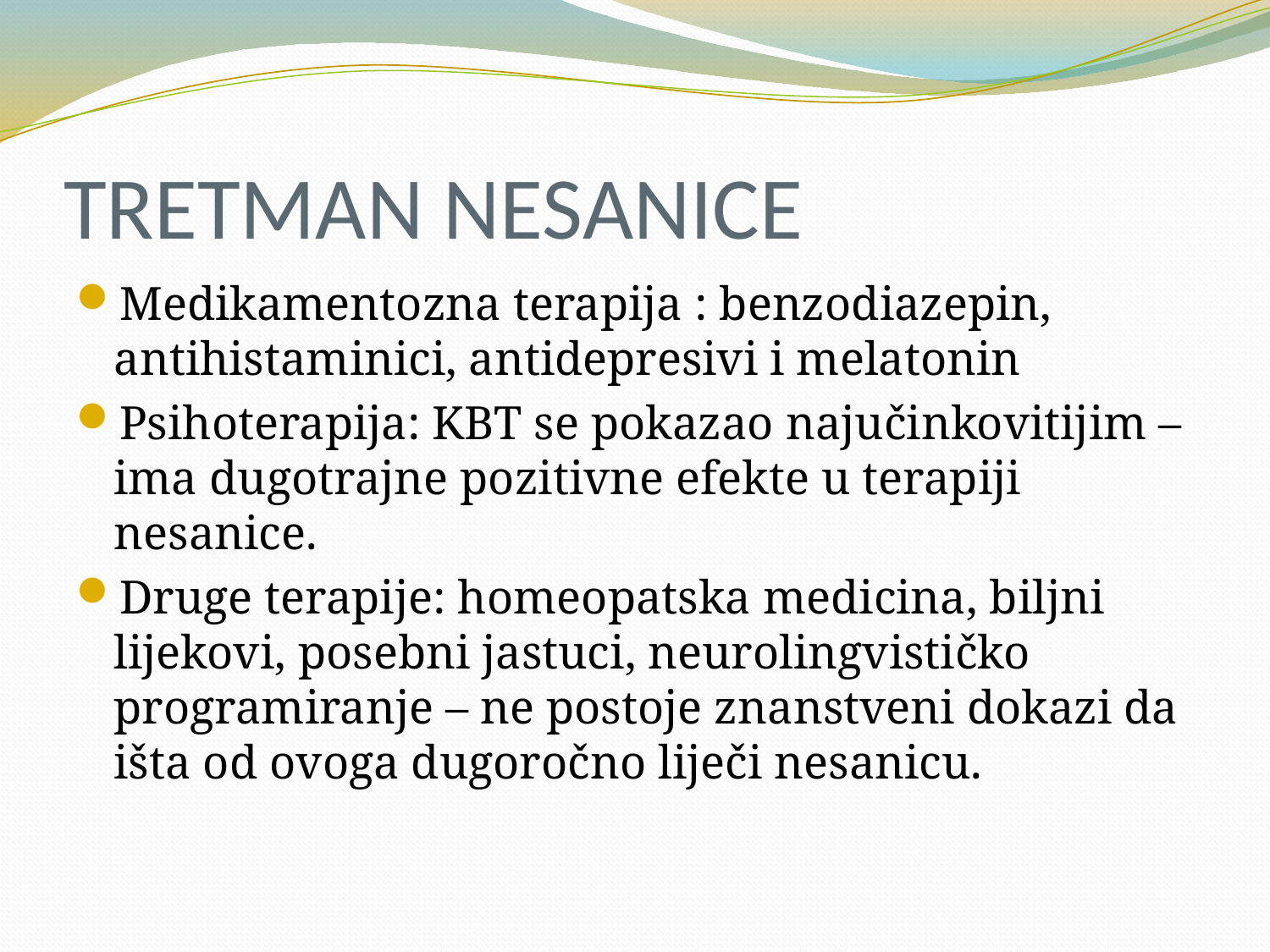

# TRETMAN NESANICE
Medikamentozna terapija : benzodiazepin, antihistaminici, antidepresivi i melatonin
Psihoterapija: KBT se pokazao najučinkovitijim – ima dugotrajne pozitivne efekte u terapiji nesanice.
Druge terapije: homeopatska medicina, biljni lijekovi, posebni jastuci, neurolingvističko programiranje – ne postoje znanstveni dokazi da išta od ovoga dugoročno liječi nesanicu.